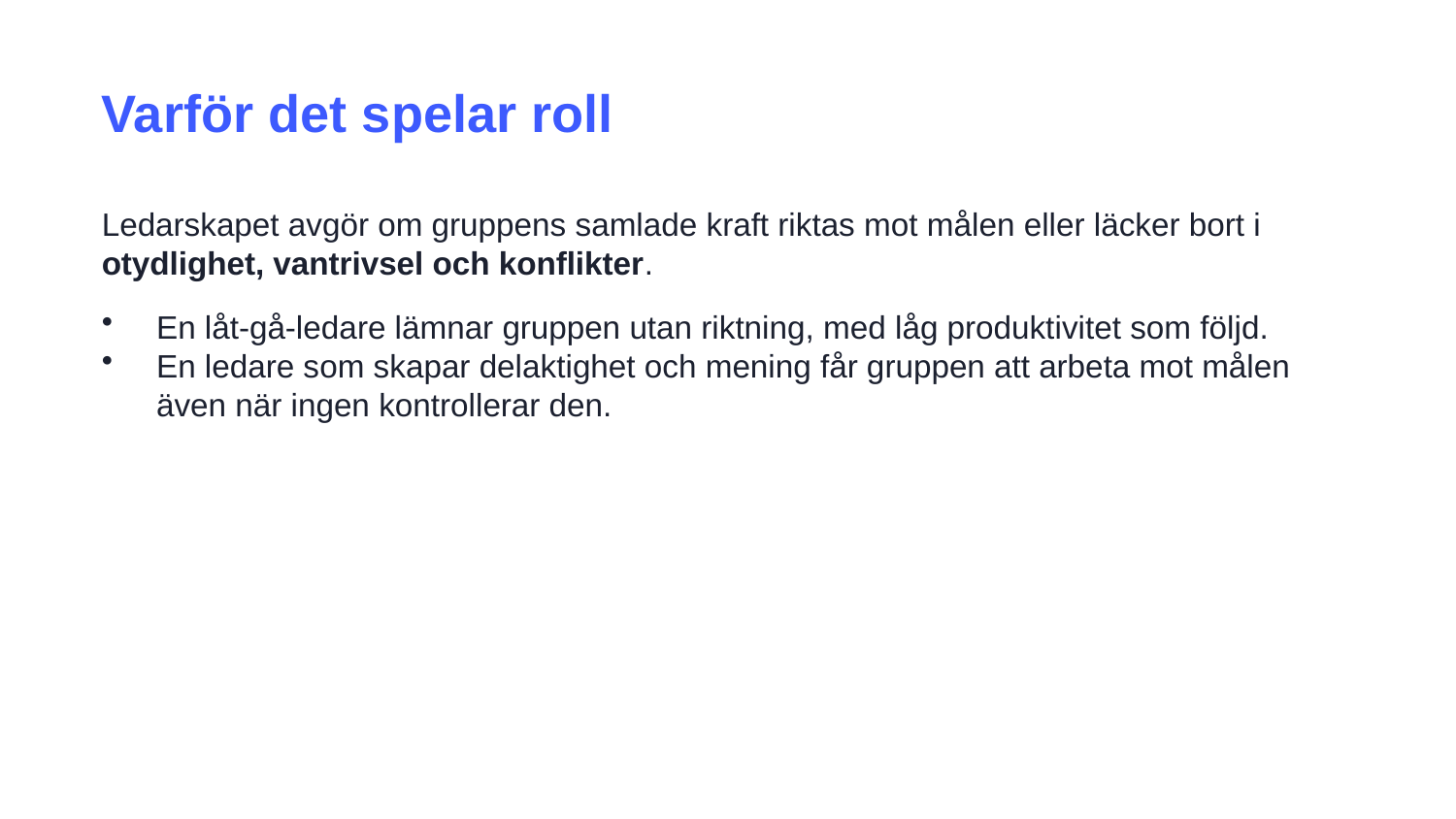

Varför det spelar roll
Ledarskapet avgör om gruppens samlade kraft riktas mot målen eller läcker bort i otydlighet, vantrivsel och konflikter.
En låt-gå-ledare lämnar gruppen utan riktning, med låg produktivitet som följd.
En ledare som skapar delaktighet och mening får gruppen att arbeta mot målen även när ingen kontrollerar den.